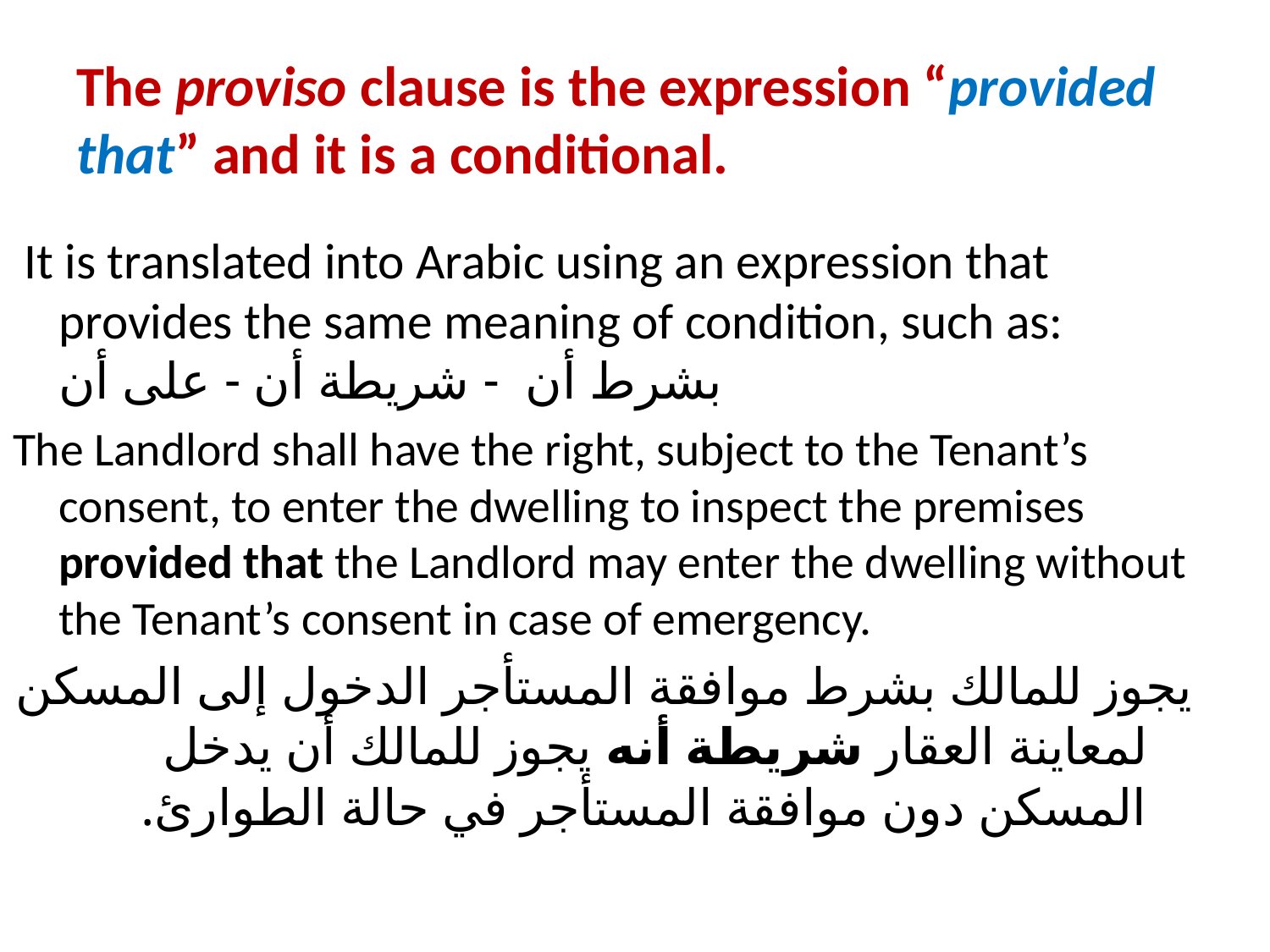

# The proviso clause is the expression “provided that” and it is a conditional.
 It is translated into Arabic using an expression that provides the same meaning of condition, such as: بشرط أن  - شريطة أن - على أن
The Landlord shall have the right, subject to the Tenant’s consent, to enter the dwelling to inspect the premises provided that the Landlord may enter the dwelling without the Tenant’s consent in case of emergency.
يجوز للمالك بشرط موافقة المستأجر الدخول إلى المسكن لمعاينة العقار شريطة أنه يجوز للمالك أن يدخل المسكن دون موافقة المستأجر في حالة الطوارئ.